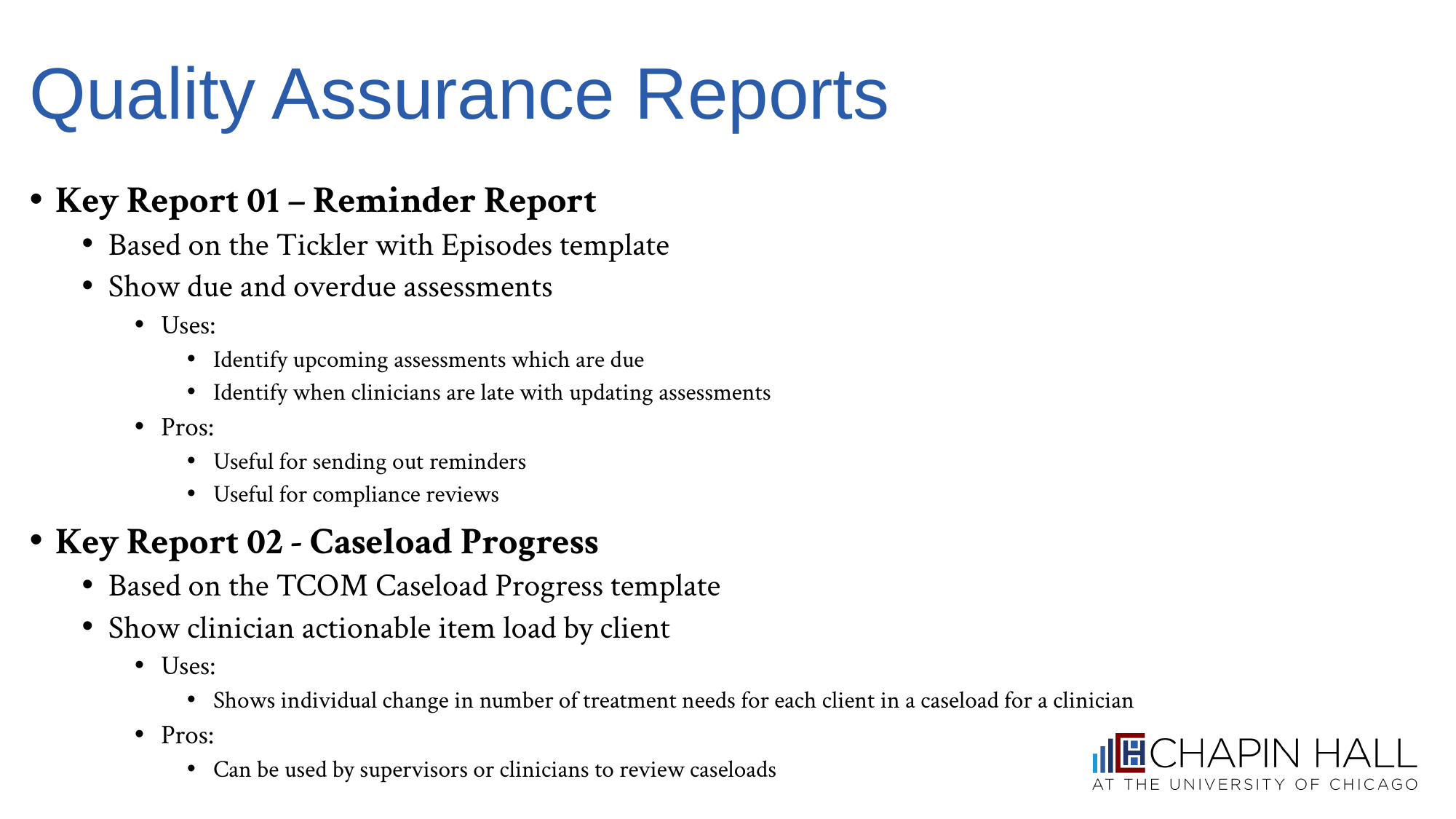

# Quality Assurance Reports
Key Report 01 – Reminder Report
Based on the Tickler with Episodes template
Show due and overdue assessments
Uses:
Identify upcoming assessments which are due
Identify when clinicians are late with updating assessments
Pros:
Useful for sending out reminders
Useful for compliance reviews
Key Report 02 - Caseload Progress
Based on the TCOM Caseload Progress template
Show clinician actionable item load by client
Uses:
Shows individual change in number of treatment needs for each client in a caseload for a clinician
Pros:
Can be used by supervisors or clinicians to review caseloads